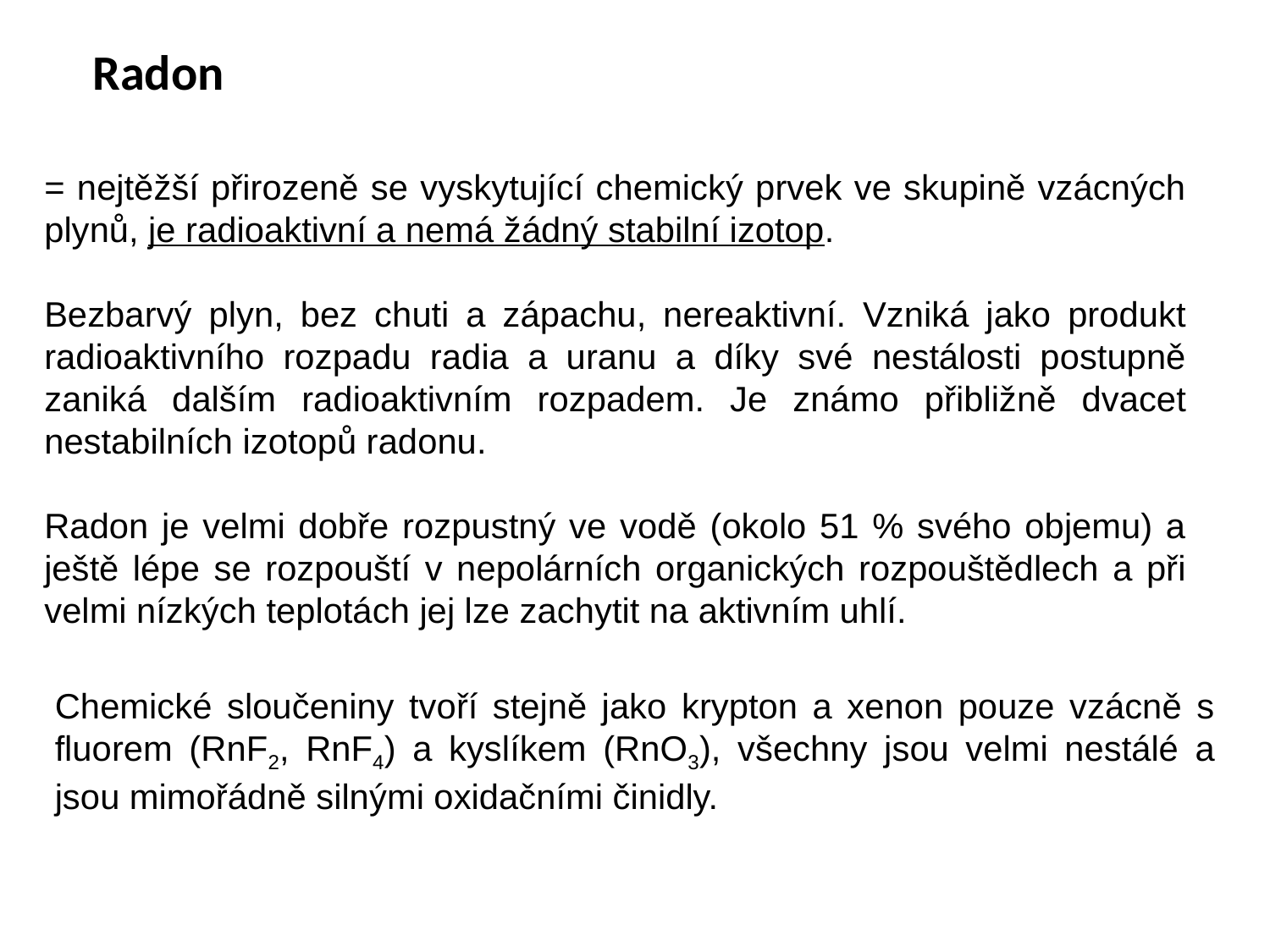

# Radon
= nejtěžší přirozeně se vyskytující chemický prvek ve skupině vzácných plynů, je radioaktivní a nemá žádný stabilní izotop.

Bezbarvý plyn, bez chuti a zápachu, nereaktivní. Vzniká jako produkt radioaktivního rozpadu radia a uranu a díky své nestálosti postupně zaniká dalším radioaktivním rozpadem. Je známo přibližně dvacet nestabilních izotopů radonu.

Radon je velmi dobře rozpustný ve vodě (okolo 51 % svého objemu) a ještě lépe se rozpouští v nepolárních organických rozpouštědlech a při velmi nízkých teplotách jej lze zachytit na aktivním uhlí.
Chemické sloučeniny tvoří stejně jako krypton a xenon pouze vzácně s fluorem (RnF2, RnF4) a kyslíkem (RnO3), všechny jsou velmi nestálé a jsou mimořádně silnými oxidačními činidly.